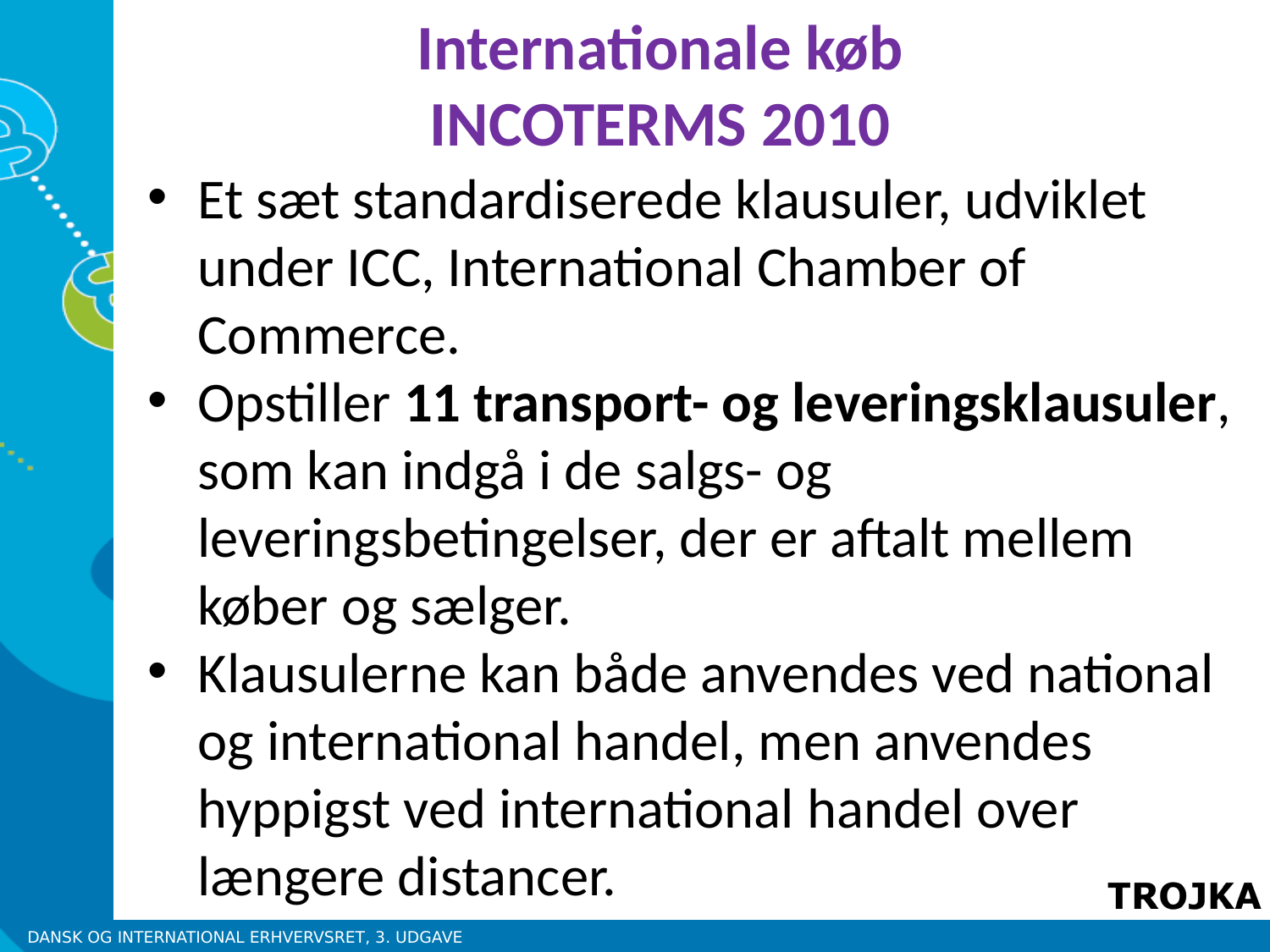

Internationale køb
INCOTERMS 2010
Et sæt standardiserede klausuler, udviklet under ICC, International Chamber of Commerce.
Opstiller 11 transport- og leveringsklausuler, som kan indgå i de salgs- og leveringsbetingelser, der er aftalt mellem køber og sælger.
Klausulerne kan både anvendes ved national og international handel, men anvendes hyppigst ved international handel over længere distancer.